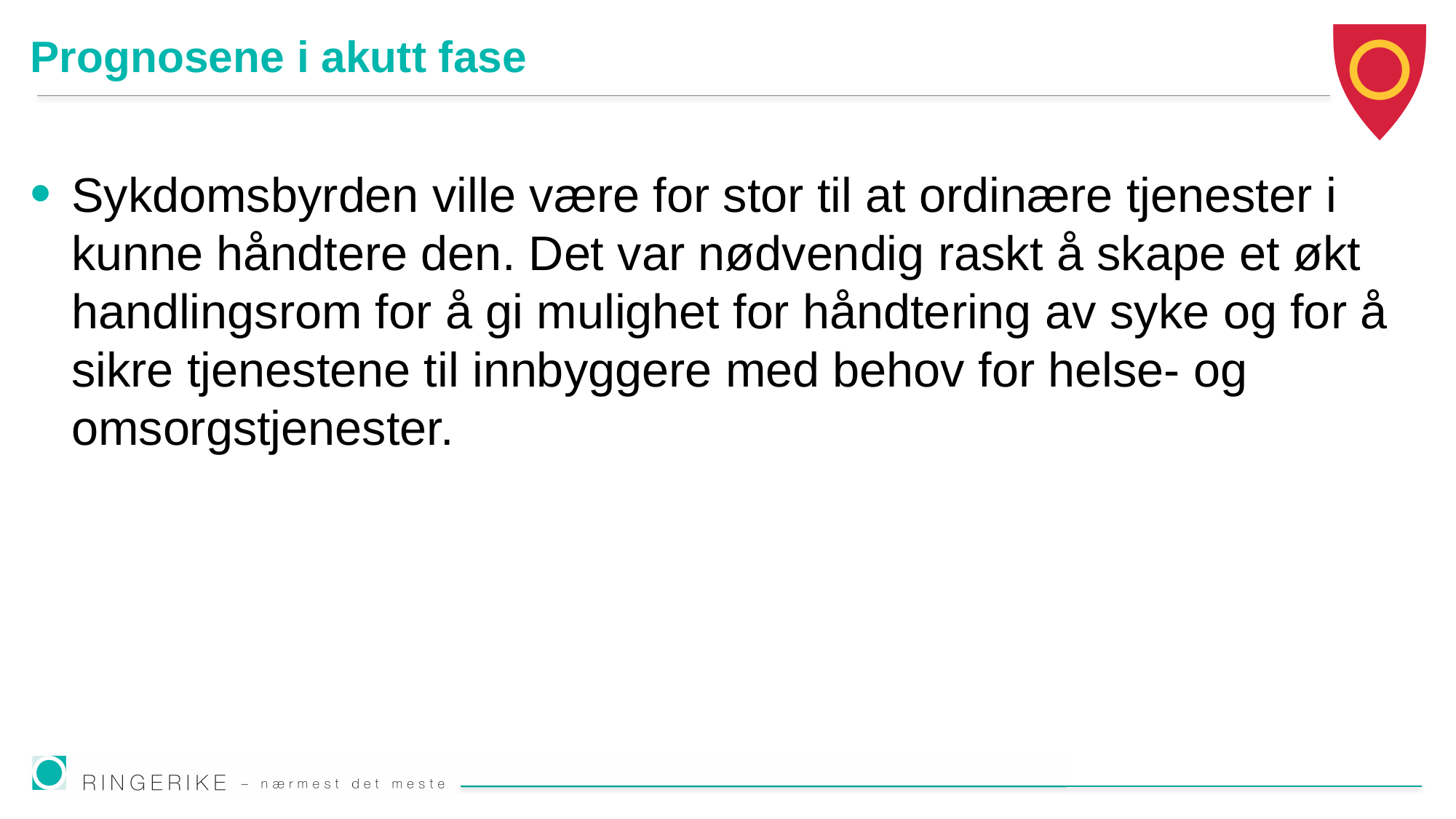

# Prognosene i akutt fase
Sykdomsbyrden ville være for stor til at ordinære tjenester i kunne håndtere den. Det var nødvendig raskt å skape et økt handlingsrom for å gi mulighet for håndtering av syke og for å sikre tjenestene til innbyggere med behov for helse- og omsorgstjenester.